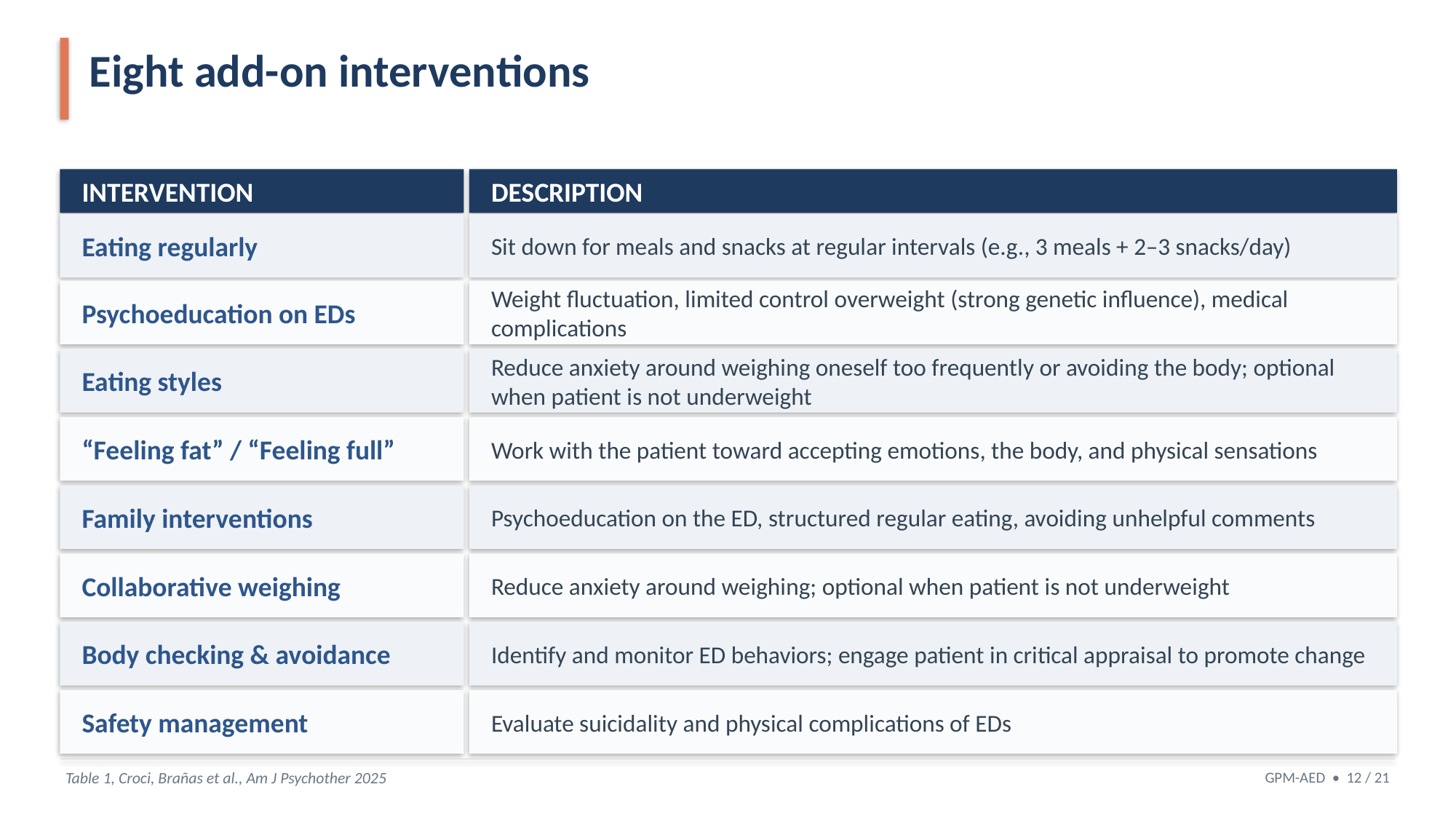

Eight add-on interventions

INTERVENTION
DESCRIPTION

Eating regularly
Sit down for meals and snacks at regular intervals (e.g., 3 meals + 2–3 snacks/day)
Weight fluctuation, limited control overweight (strong genetic influence), medical complications

Psychoeducation on EDs

Eating styles
Reduce anxiety around weighing oneself too frequently or avoiding the body; optional when patient is not underweight

“Feeling fat” / “Feeling full”
Work with the patient toward accepting emotions, the body, and physical sensations

Family interventions
Psychoeducation on the ED, structured regular eating, avoiding unhelpful comments

Collaborative weighing
Reduce anxiety around weighing; optional when patient is not underweight

Body checking & avoidance
Identify and monitor ED behaviors; engage patient in critical appraisal to promote change

Safety management
Evaluate suicidality and physical complications of EDs
Table 1, Croci, Brañas et al., Am J Psychother 2025
GPM-AED  •  12 / 21